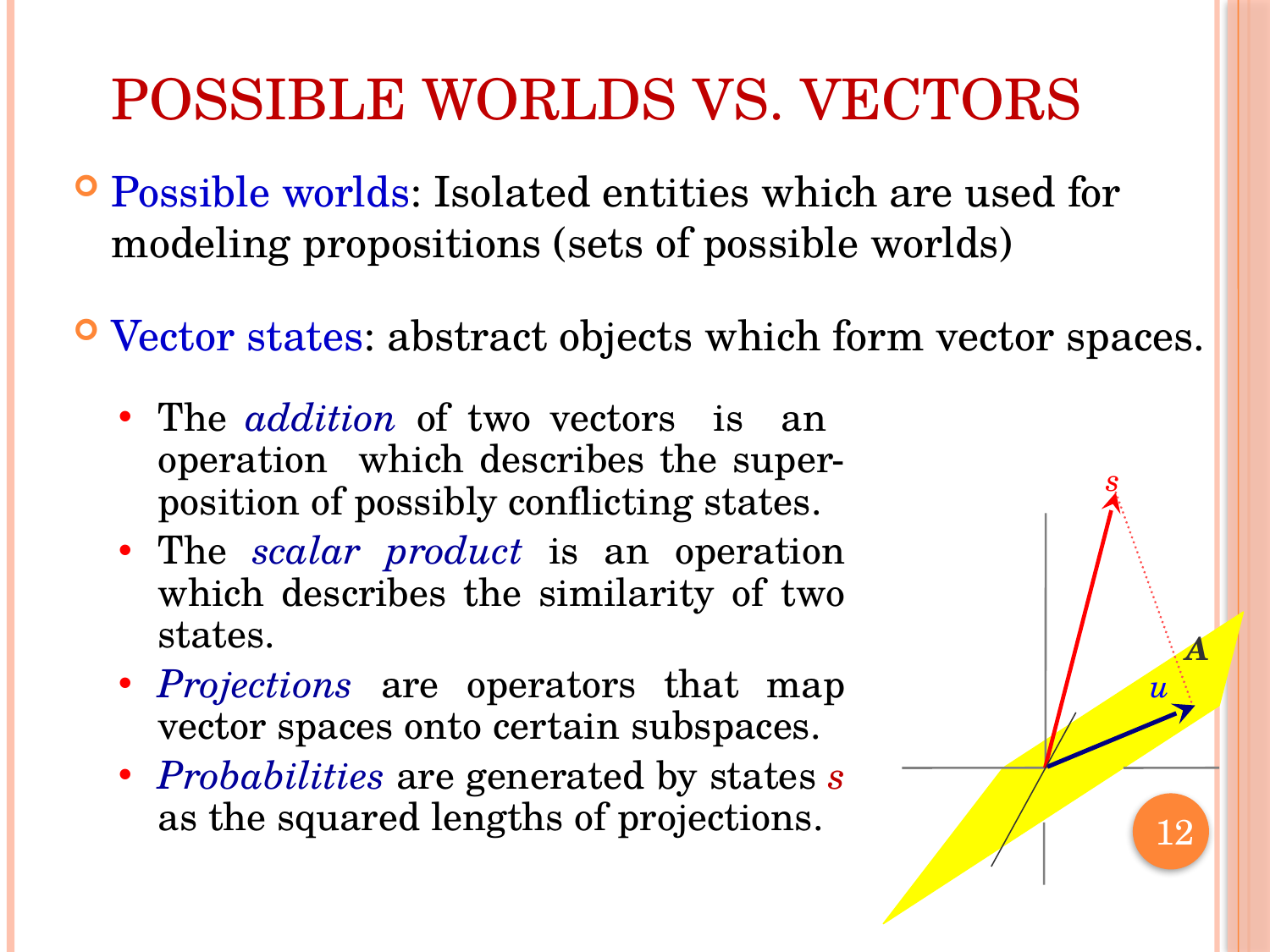

Possible worlds vs. vectors
Possible worlds: Isolated entities which are used for modeling propositions (sets of possible worlds)

Vector states: abstract objects which form vector spaces.
The addition of two vectors  is  an  operation  which describes the super-position of possibly conflicting states.
The scalar product is an operation which describes the similarity of two states.
Projections are operators that map vector spaces onto certain subspaces.
Probabilities are generated by states s as the squared lengths of projections.
s

u

A
12